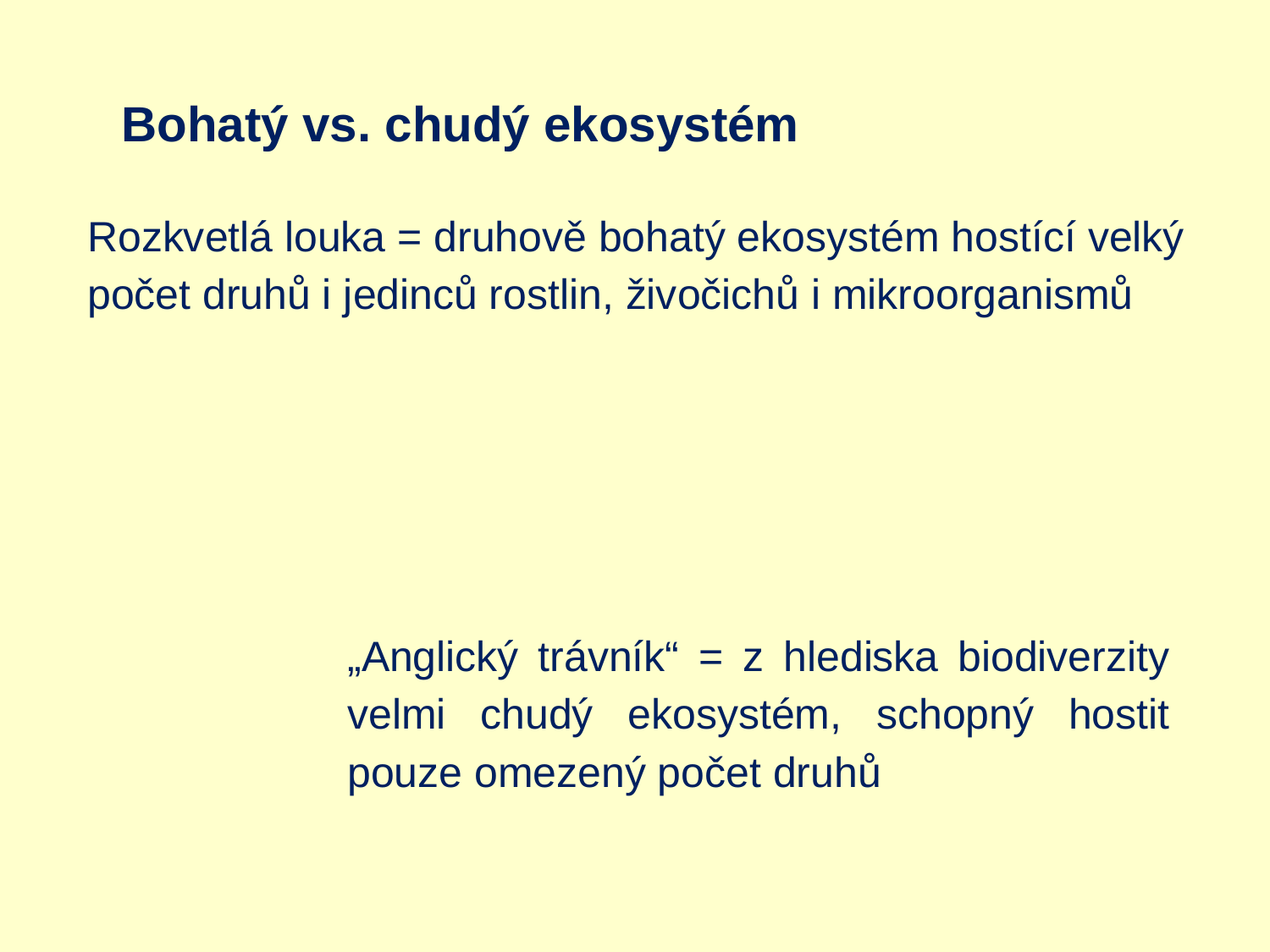

Bohatý vs. chudý ekosystém
Rozkvetlá louka = druhově bohatý ekosystém hostící velký počet druhů i jedinců rostlin, živočichů i mikroorganismů
„Anglický trávník“ = z hlediska biodiverzity velmi chudý ekosystém, schopný hostit pouze omezený počet druhů